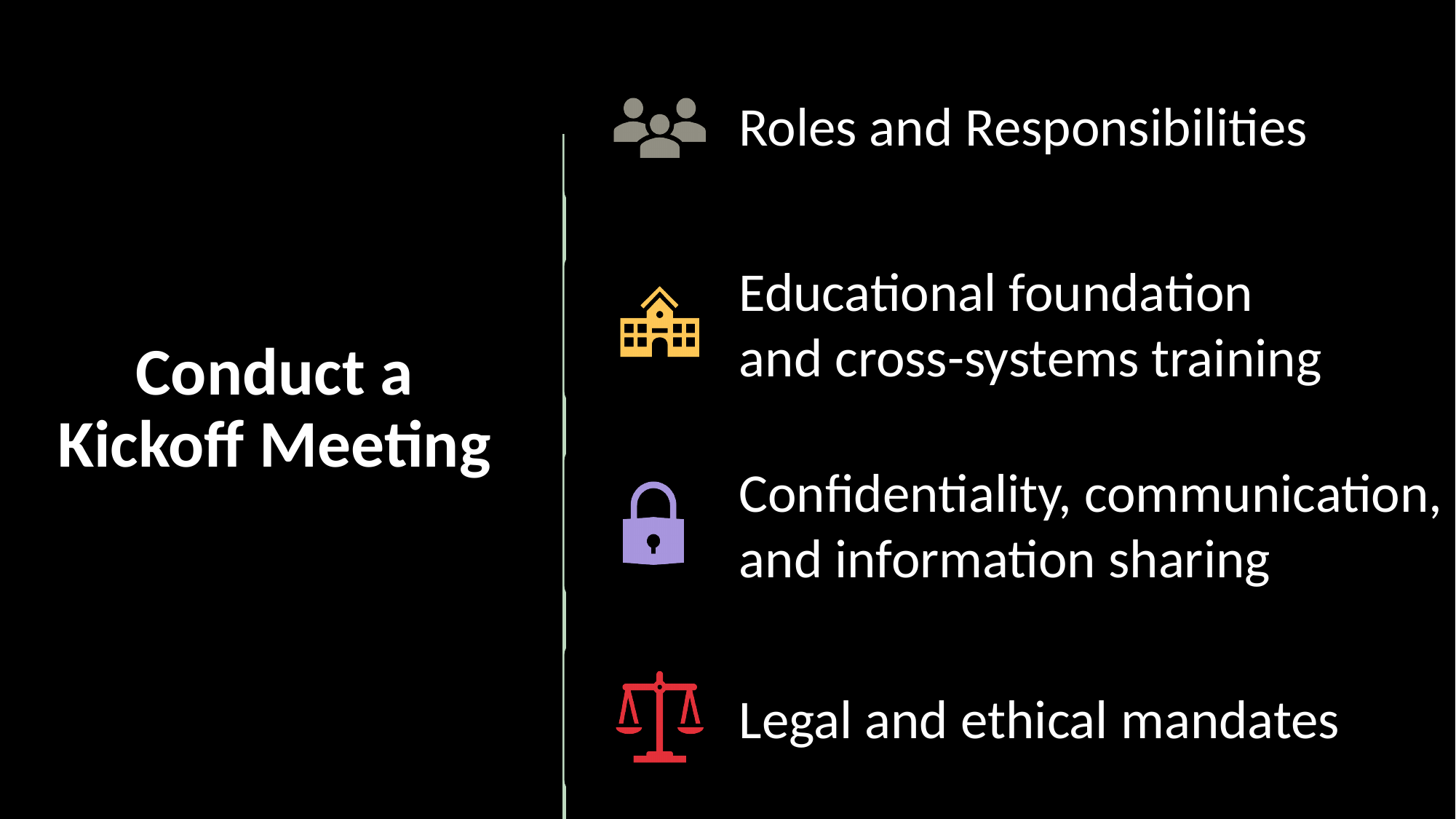

# Conduct a Kickoff Meeting
Roles and Responsibilities

Educational foundation and cross-systems training

Confidentiality, communication, and information sharing

Legal and ethical mandates